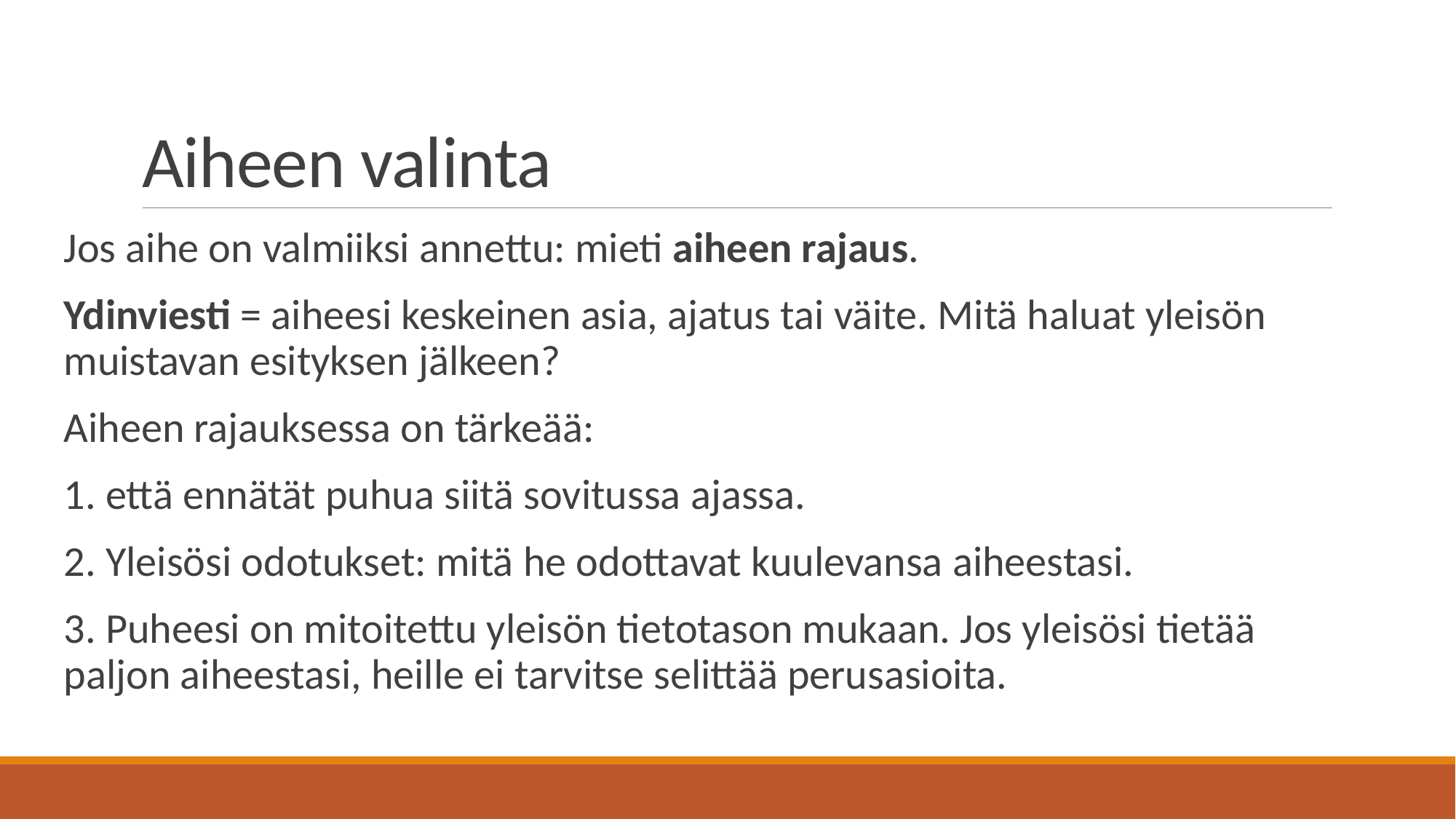

# Aiheen valinta
Jos aihe on valmiiksi annettu: mieti aiheen rajaus.
Ydinviesti = aiheesi keskeinen asia, ajatus tai väite. Mitä haluat yleisön muistavan esityksen jälkeen?
Aiheen rajauksessa on tärkeää:
1. että ennätät puhua siitä sovitussa ajassa.
2. Yleisösi odotukset: mitä he odottavat kuulevansa aiheestasi.
3. Puheesi on mitoitettu yleisön tietotason mukaan. Jos yleisösi tietää paljon aiheestasi, heille ei tarvitse selittää perusasioita.